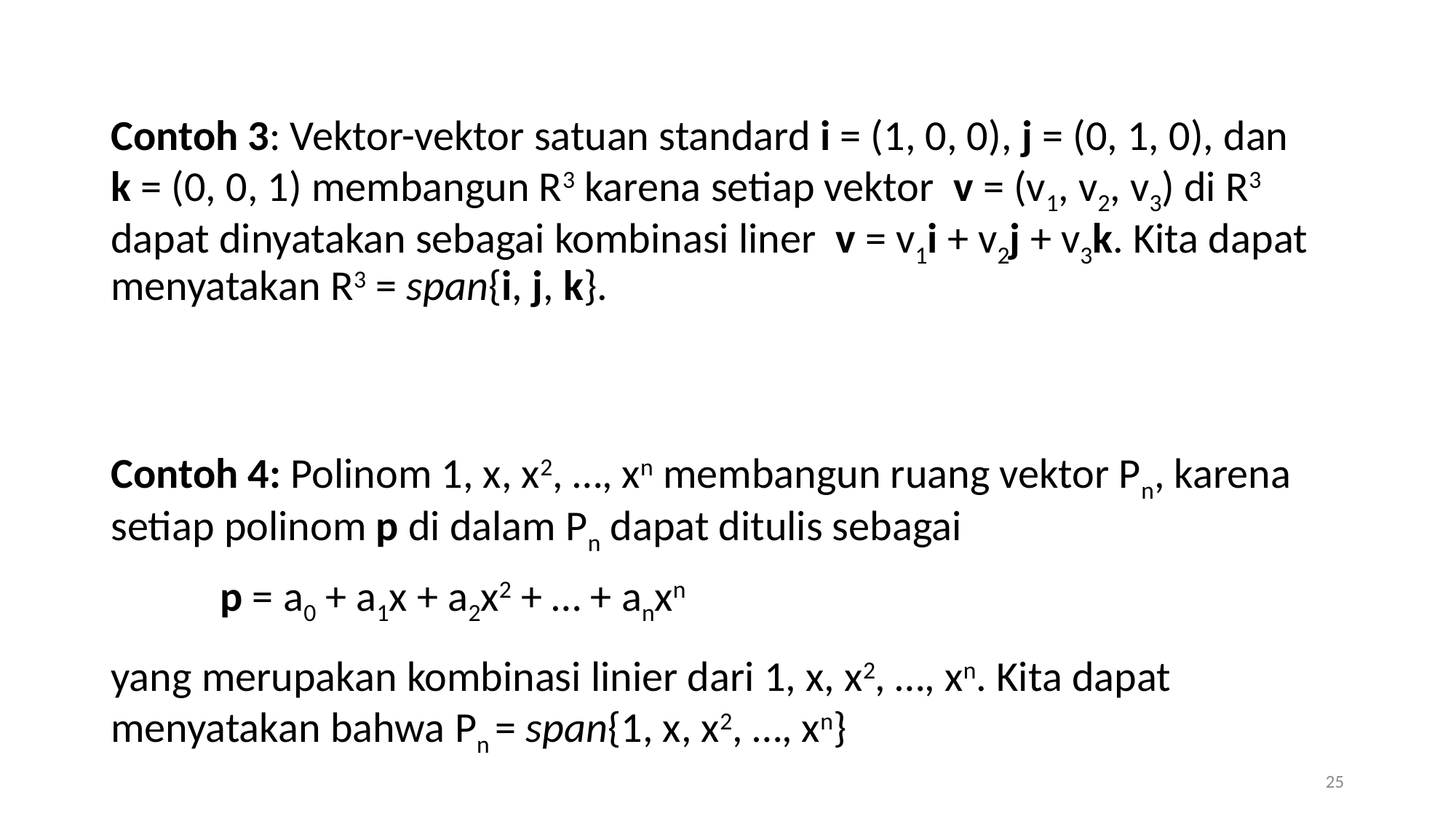

Contoh 3: Vektor-vektor satuan standard i = (1, 0, 0), j = (0, 1, 0), dan k = (0, 0, 1) membangun R3 karena setiap vektor  v = (v1, v2, v3) di R3 dapat dinyatakan sebagai kombinasi liner  v = v1i + v2j + v3k. Kita dapat menyatakan R3 = span{i, j, k}.

Contoh 4: Polinom 1, x, x2, …, xn membangun ruang vektor Pn, karena setiap polinom p di dalam Pn dapat ditulis sebagai
	p = a0 + a1x + a2x2 + … + anxn
yang merupakan kombinasi linier dari 1, x, x2, …, xn. Kita dapat menyatakan bahwa Pn = span{1, x, x2, …, xn}

25